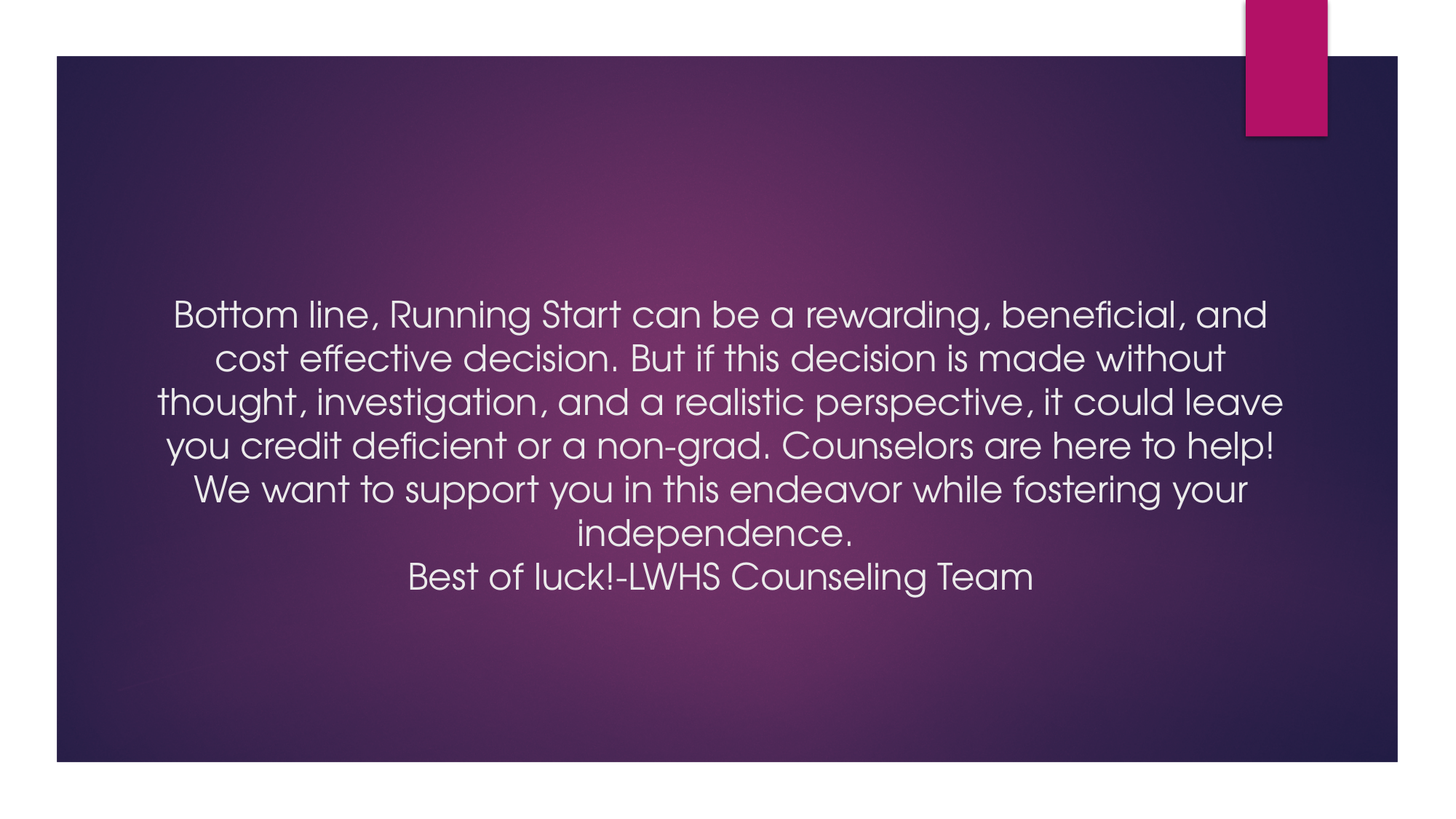

# Bottom line, Running Start can be a rewarding, beneficial, and cost effective decision. But if this decision is made without thought, investigation, and a realistic perspective, it could leave you credit deficient or a non-grad. Counselors are here to help! We want to support you in this endeavor while fostering your independence. Best of luck!-LWHS Counseling Team